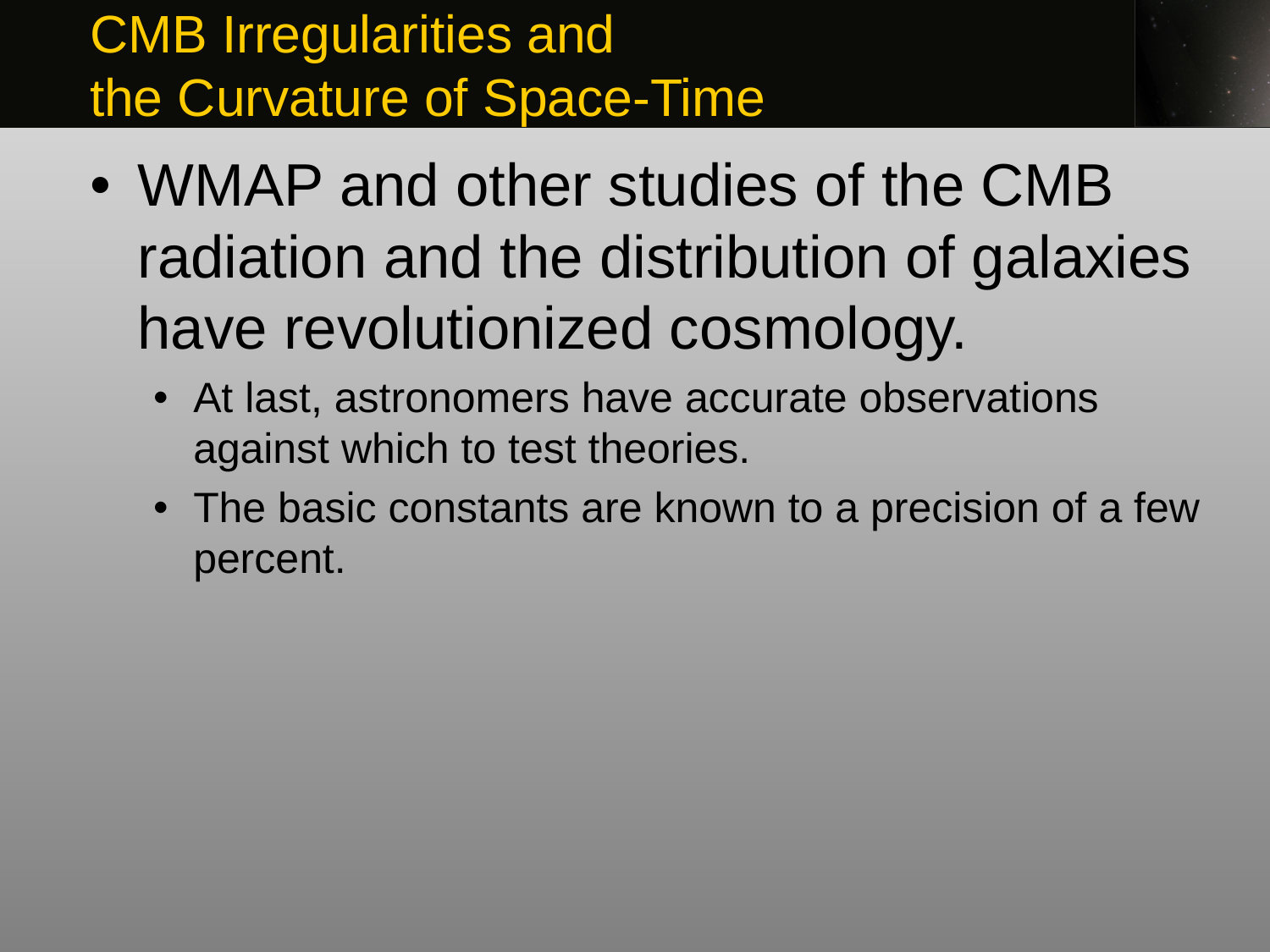

CMB Irregularities and
the Curvature of Space-Time
WMAP and other studies of the CMB radiation and the distribution of galaxies have revolutionized cosmology.
At last, astronomers have accurate observations against which to test theories.
The basic constants are known to a precision of a few percent.